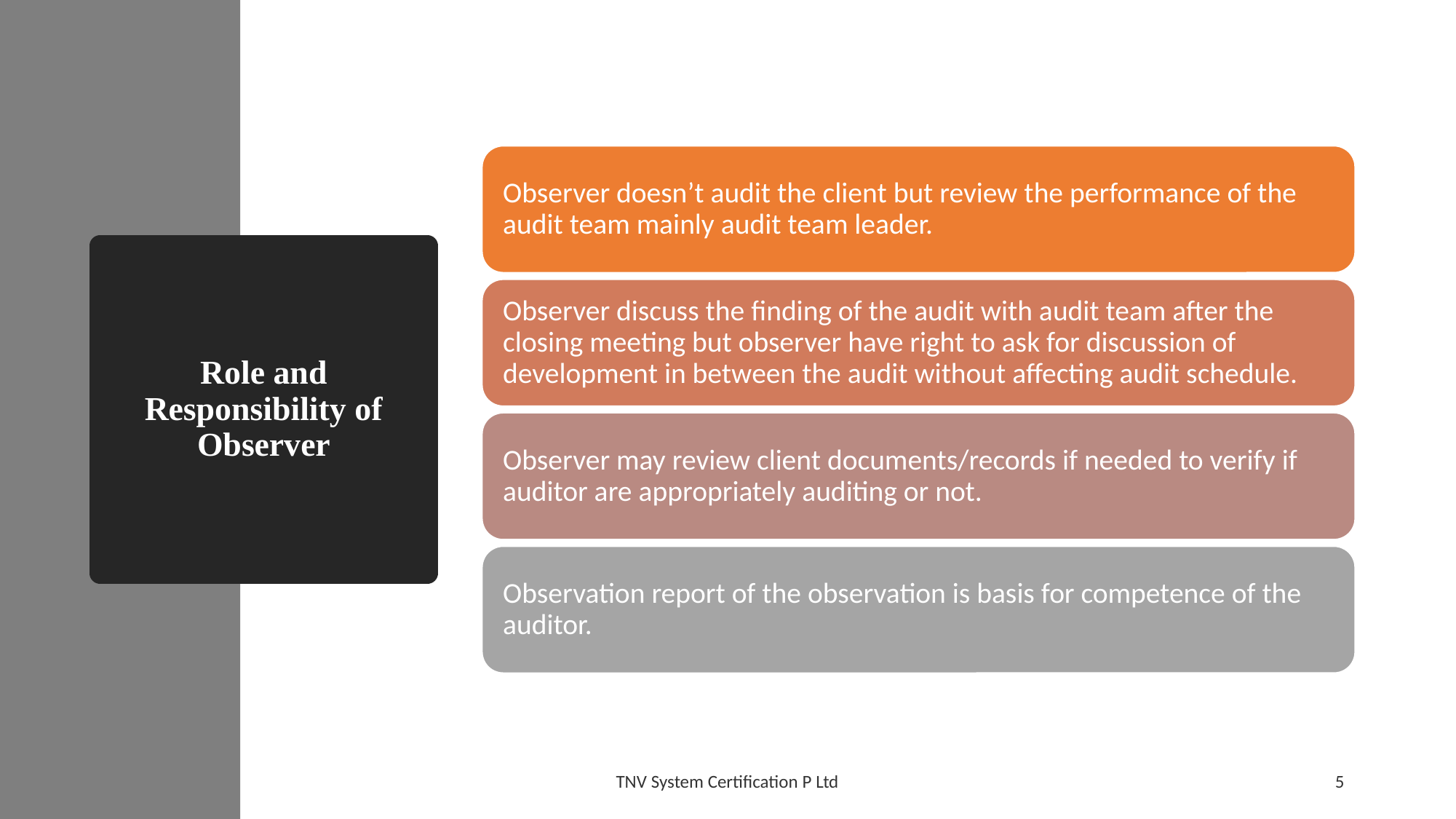

Observer doesn’t audit the client but review the performance of the audit team mainly audit team leader.
Observer discuss the finding of the audit with audit team after the closing meeting but observer have right to ask for discussion of development in between the audit without affecting audit schedule.
Observer may review client documents/records if needed to verify if auditor are appropriately auditing or not.
Observation report of the observation is basis for competence of the auditor.
# Role and Responsibility of Observer
TNV System Certification P Ltd
5